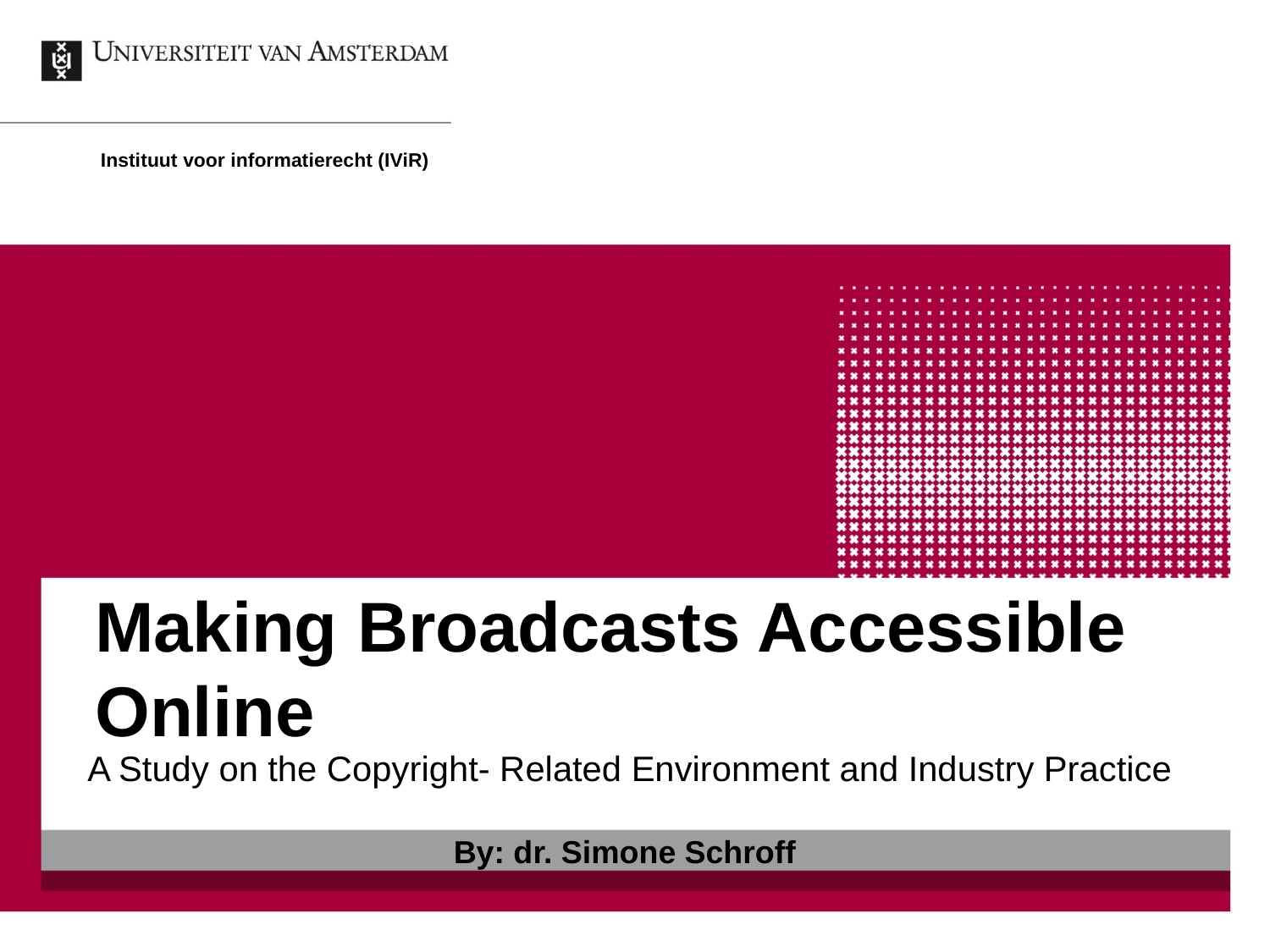

Instituut voor informatierecht (IViR)
# Making Broadcasts Accessible Online
A Study on the Copyright- Related Environment and Industry Practice
By: dr. Simone Schroff